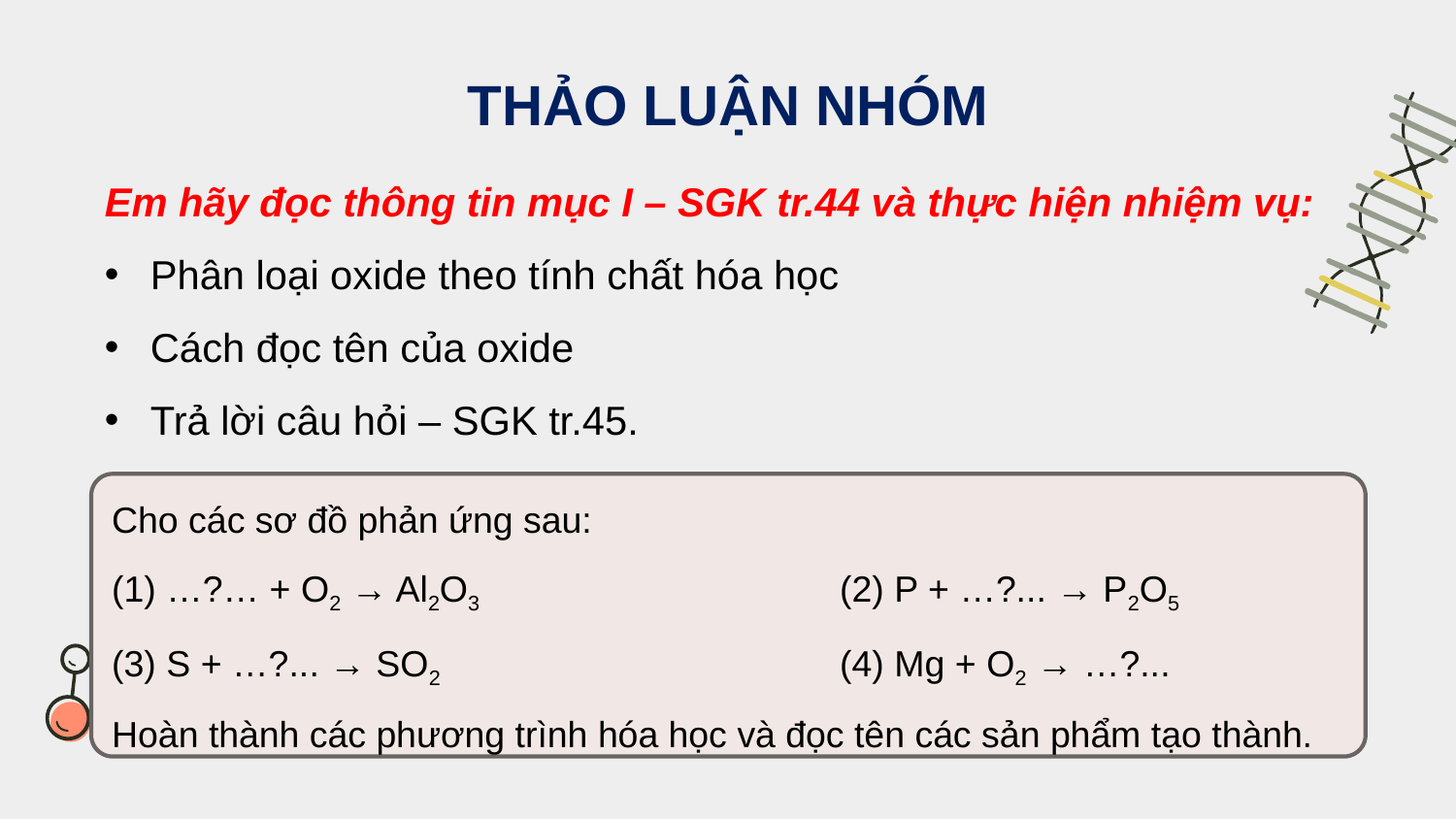

THẢO LUẬN NHÓM
Em hãy đọc thông tin mục I – SGK tr.44 và thực hiện nhiệm vụ:
Phân loại oxide theo tính chất hóa học
Cách đọc tên của oxide
Trả lời câu hỏi – SGK tr.45.
Cho các sơ đồ phản ứng sau:
(1) …?… + O2 → Al2O3 			(2) P + …?... → P2O5
(3) S + …?... → SO2			(4) Mg + O2 → …?...
Hoàn thành các phương trình hóa học và đọc tên các sản phẩm tạo thành.